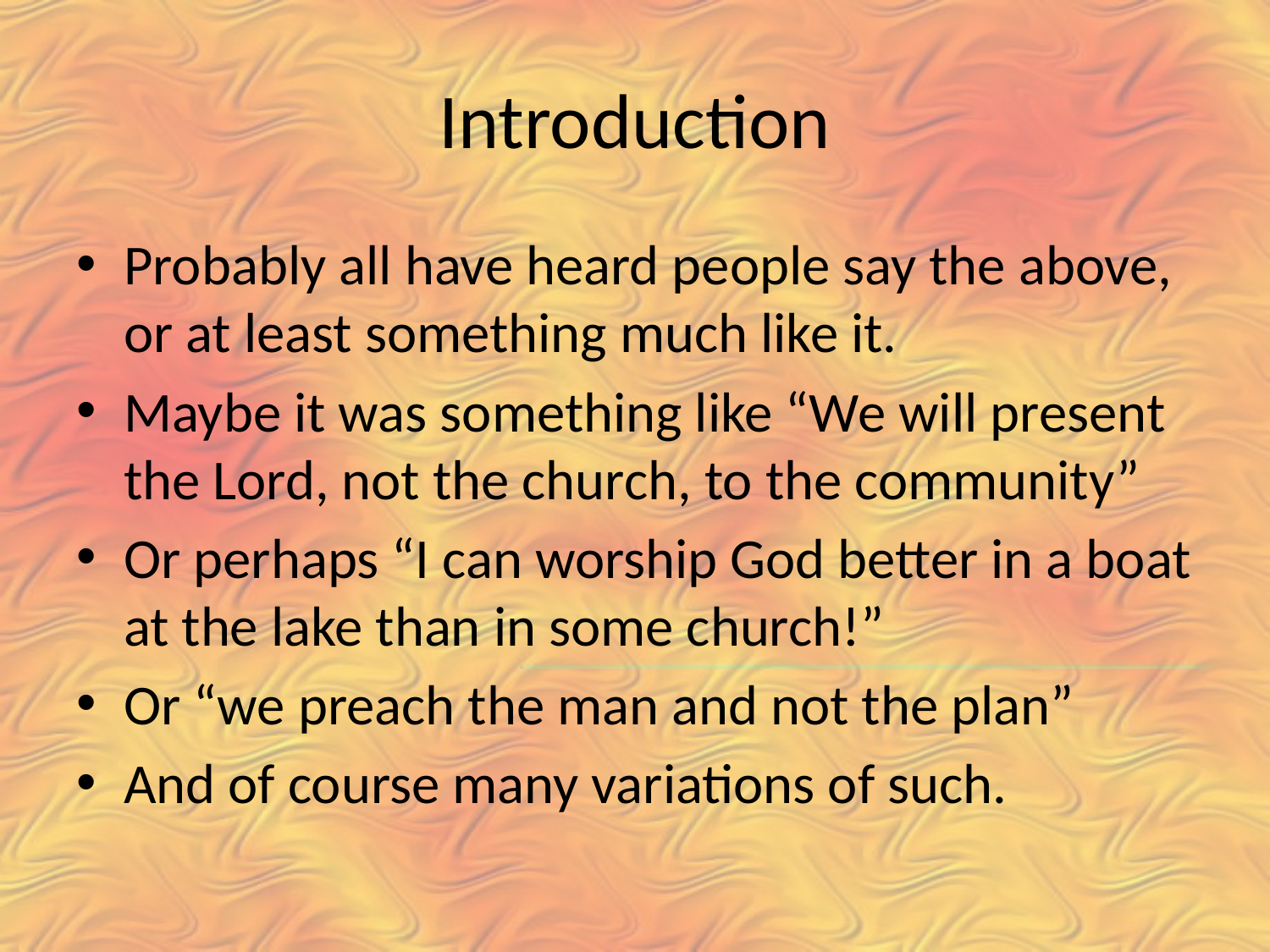

# Introduction
Probably all have heard people say the above, or at least something much like it.
Maybe it was something like “We will present the Lord, not the church, to the community”
Or perhaps “I can worship God better in a boat at the lake than in some church!”
Or “we preach the man and not the plan”
And of course many variations of such.